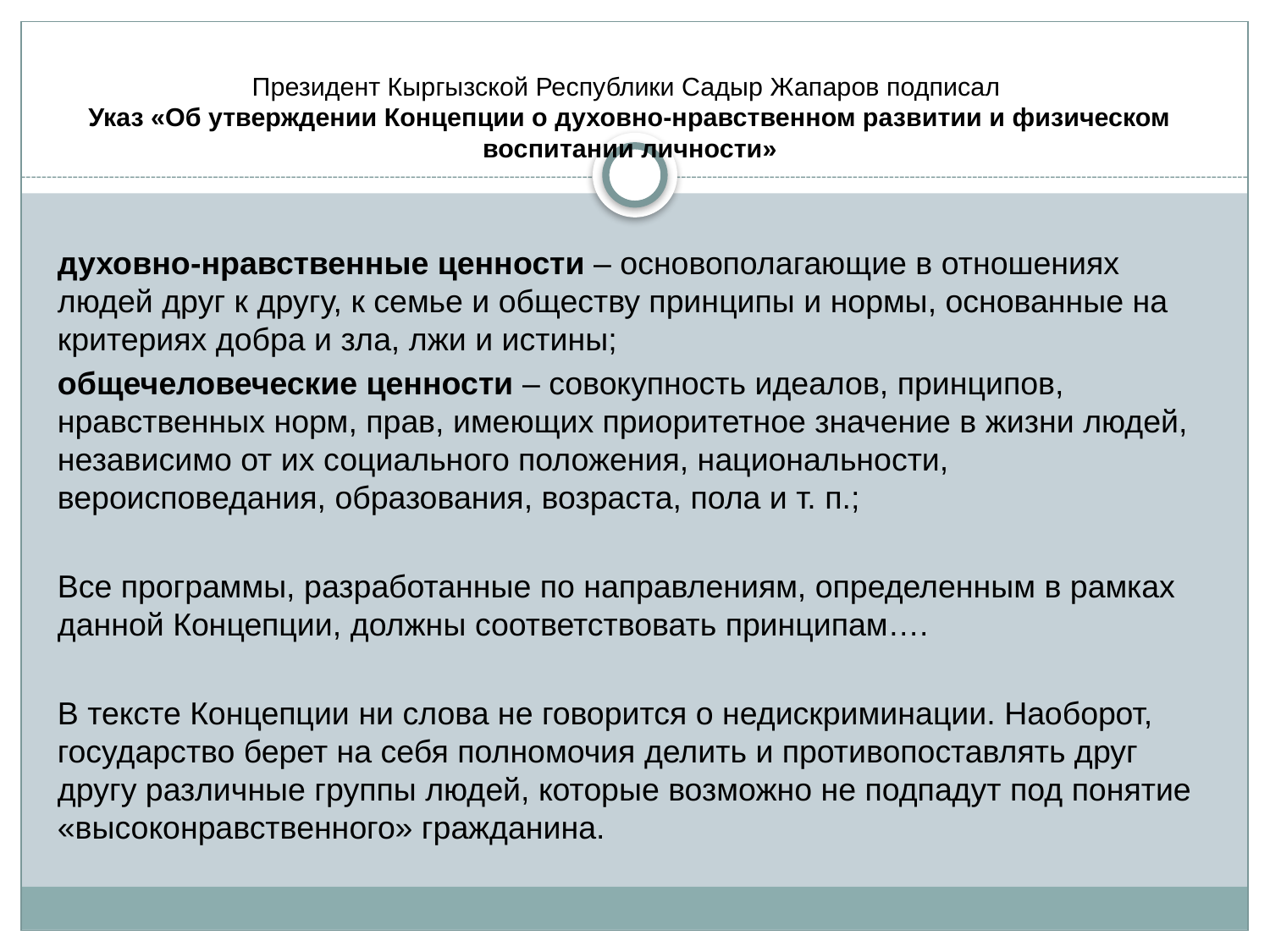

# Президент Кыргызской Республики Садыр Жапаров подписал Указ «Об утверждении Концепции о духовно-нравственном развитии и физическом воспитании личности»
духовно-нравственные ценности – основополагающие в отношениях людей друг к другу, к семье и обществу принципы и нормы, основанные на критериях добра и зла, лжи и истины;
общечеловеческие ценности – совокупность идеалов, принципов, нравственных норм, прав, имеющих приоритетное значение в жизни людей, независимо от их социального положения, национальности, вероисповедания, образования, возраста, пола и т. п.;

Все программы, разработанные по направлениям, определенным в рамках данной Концепции, должны соответствовать принципам….

В тексте Концепции ни слова не говорится о недискриминации. Наоборот, государство берет на себя полномочия делить и противопоставлять друг другу различные группы людей, которые возможно не подпадут под понятие «высоконравственного» гражданина.